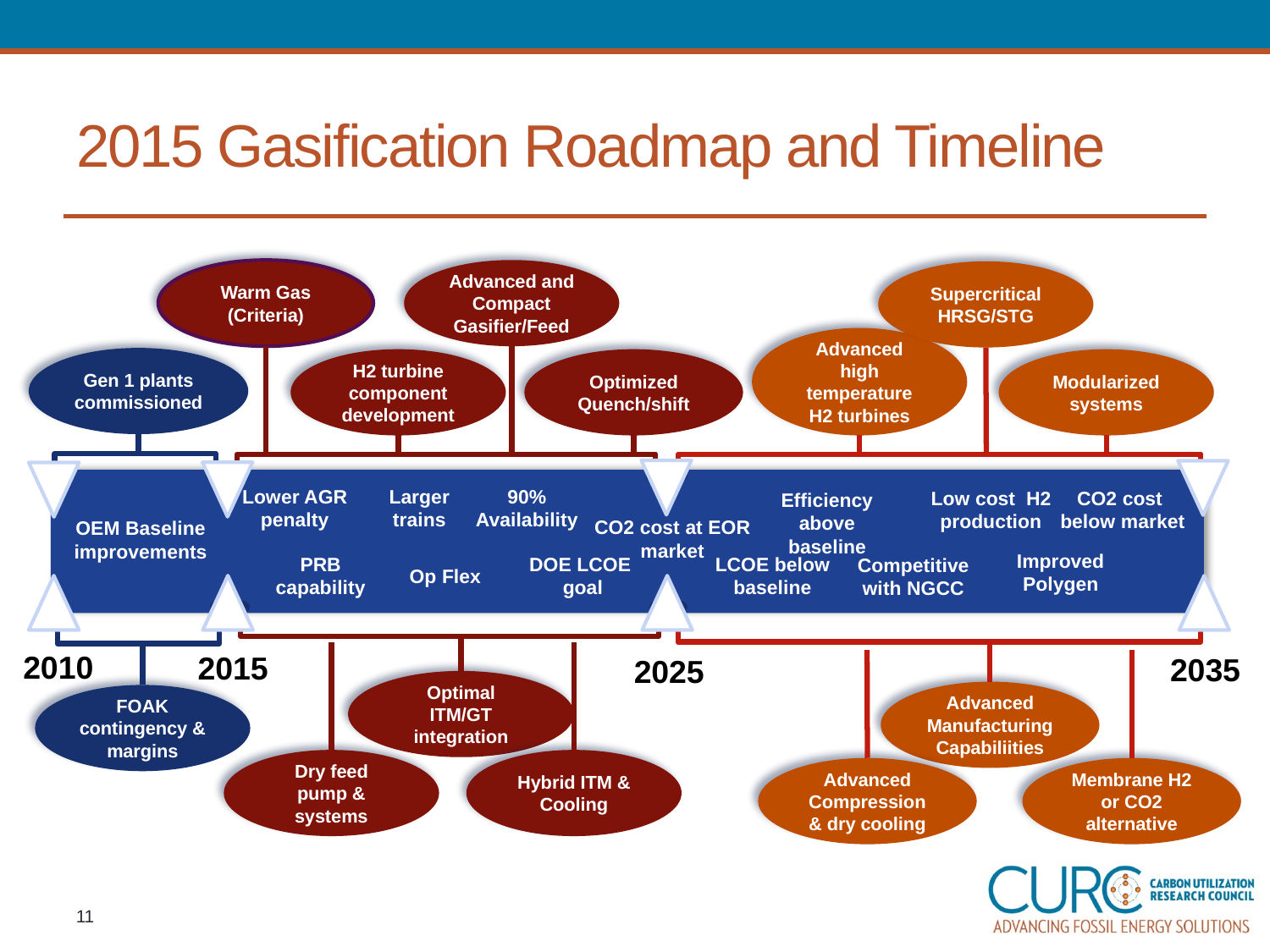

# 2015 Gasification Roadmap and Timeline
Warm Gas (Criteria)
Advanced and Compact Gasifier/Feed
Supercritical HRSG/STG
Advanced high temperature H2 turbines
Gen 1 plants commissioned
H2 turbine component development
Optimized Quench/shift
Modularized systems

Lower AGR penalty
Larger trains
90% Availability
Low cost  H2 production
CO2 cost
below market
Efficiency above baseline
CO2 cost at EOR market
OEM Baseline improvements
Improved Polygen
PRB capability
DOE LCOE
 goal
LCOE below baseline
Competitive with NGCC
Op Flex

2010
2015
2035
2025
Optimal ITM/GT integration
Advanced Manufacturing Capabiliities
FOAK contingency & margins
Dry feed pump & systems
Hybrid ITM & Cooling
Advanced Compression & dry cooling
Membrane H2 or CO2 alternative